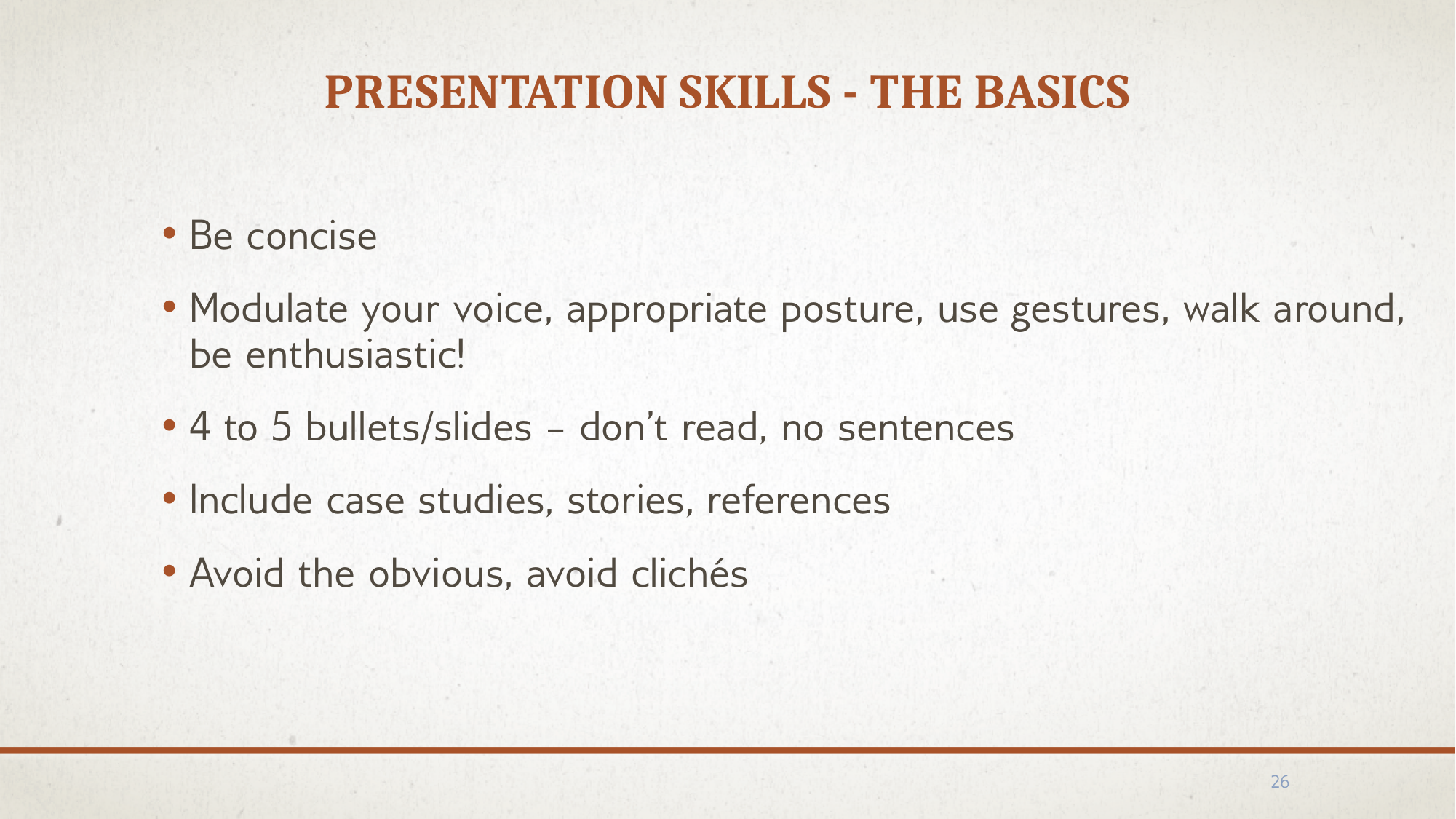

# Presentation Skills - The Basics
Be concise
Modulate your voice, appropriate posture, use gestures, walk around, be enthusiastic!
4 to 5 bullets/slides – don’t read, no sentences
Include case studies, stories, references
Avoid the obvious, avoid clichés
26